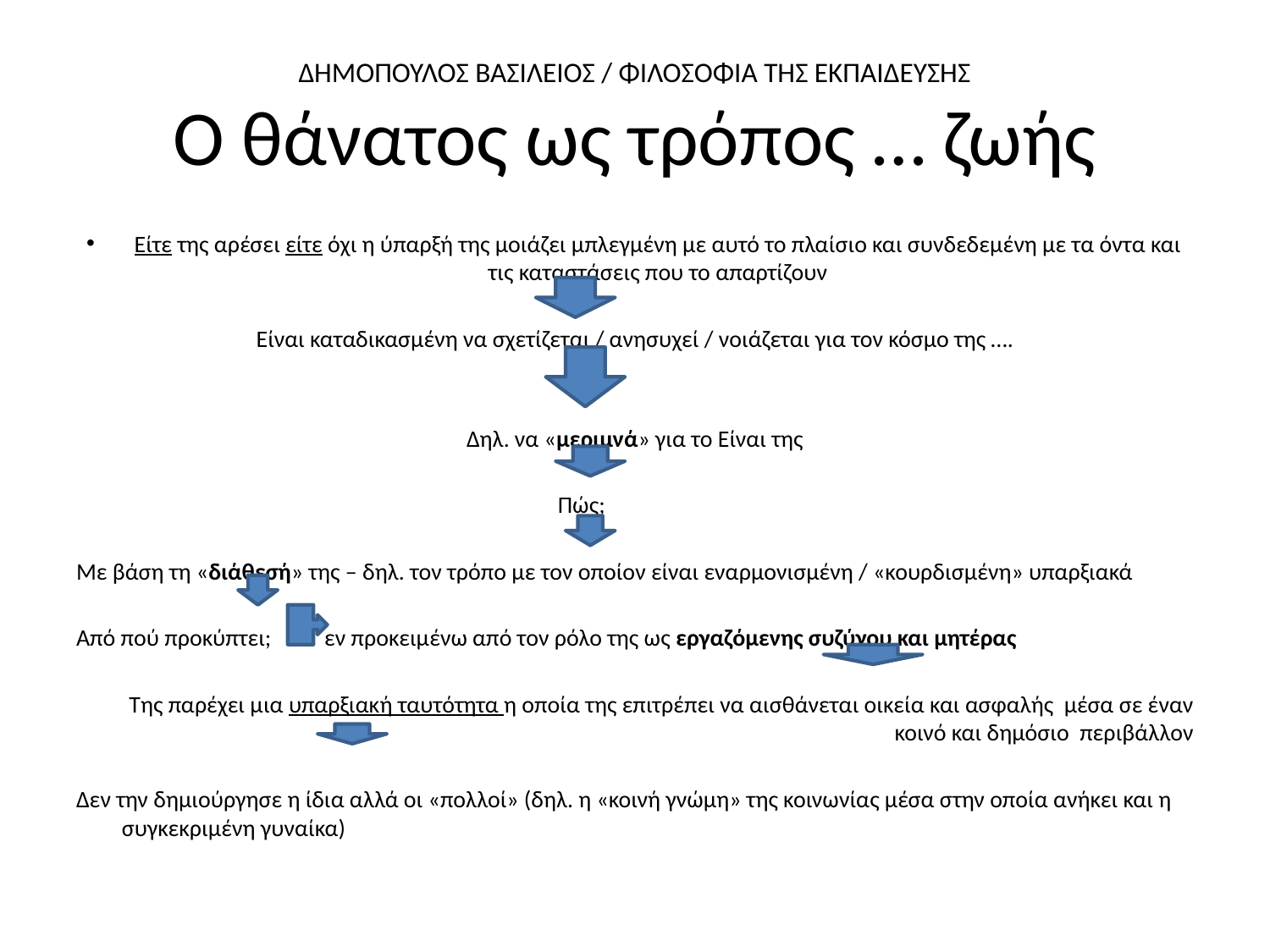

# ΔΗΜΟΠΟΥΛΟΣ ΒΑΣΙΛΕΙΟΣ / ΦΙΛΟΣΟΦΙΑ ΤΗΣ ΕΚΠΑΙΔΕΥΣΗΣ Ο θάνατος ως τρόπος … ζωής
Είτε της αρέσει είτε όχι η ύπαρξή της μοιάζει μπλεγμένη με αυτό το πλαίσιο και συνδεδεμένη με τα όντα και τις καταστάσεις που το απαρτίζουν

Είναι καταδικασμένη να σχετίζεται / ανησυχεί / νοιάζεται για τον κόσμο της ….

Δηλ. να «μεριμνά» για το Είναι της

                                                                                           Πώς;

Με βάση τη «διάθεσή» της – δηλ. τον τρόπο με τον οποίον είναι εναρμονισμένη / «κουρδισμένη» υπαρξιακά

Από πού προκύπτει;          εν προκειμένω από τον ρόλο της ως εργαζόμενης συζύγου και μητέρας

Της παρέχει μια υπαρξιακή ταυτότητα η οποία της επιτρέπει να αισθάνεται οικεία και ασφαλής  μέσα σε έναν κοινό και δημόσιο  περιβάλλον

Δεν την δημιούργησε η ίδια αλλά οι «πολλοί» (δηλ. η «κοινή γνώμη» της κοινωνίας μέσα στην οποία ανήκει και η συγκεκριμένη γυναίκα)